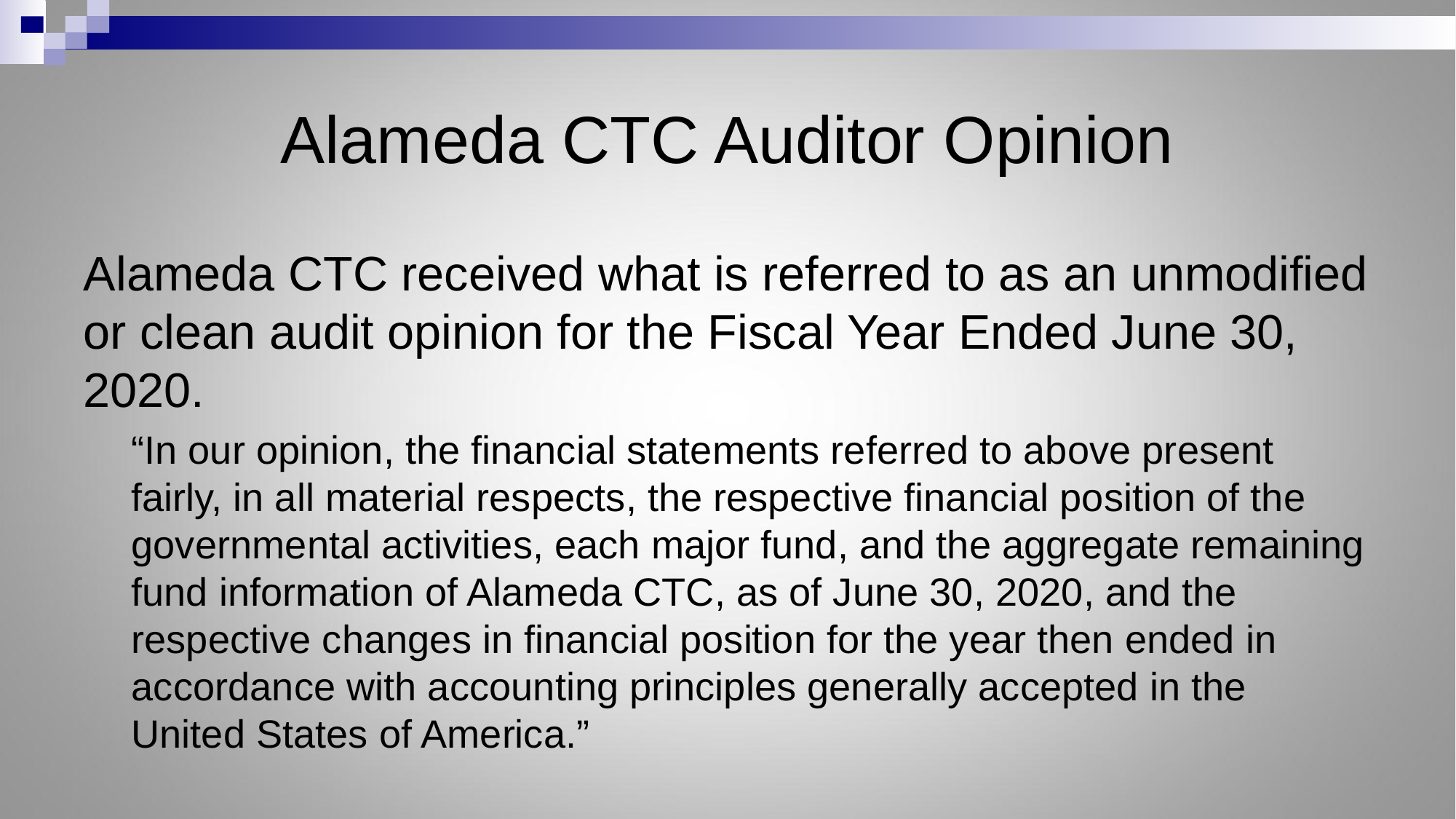

# Alameda CTC Auditor Opinion
Alameda CTC received what is referred to as an unmodified or clean audit opinion for the Fiscal Year Ended June 30, 2020.
“In our opinion, the financial statements referred to above present fairly, in all material respects, the respective financial position of the governmental activities, each major fund, and the aggregate remaining fund information of Alameda CTC, as of June 30, 2020, and the respective changes in financial position for the year then ended in accordance with accounting principles generally accepted in the United States of America.”